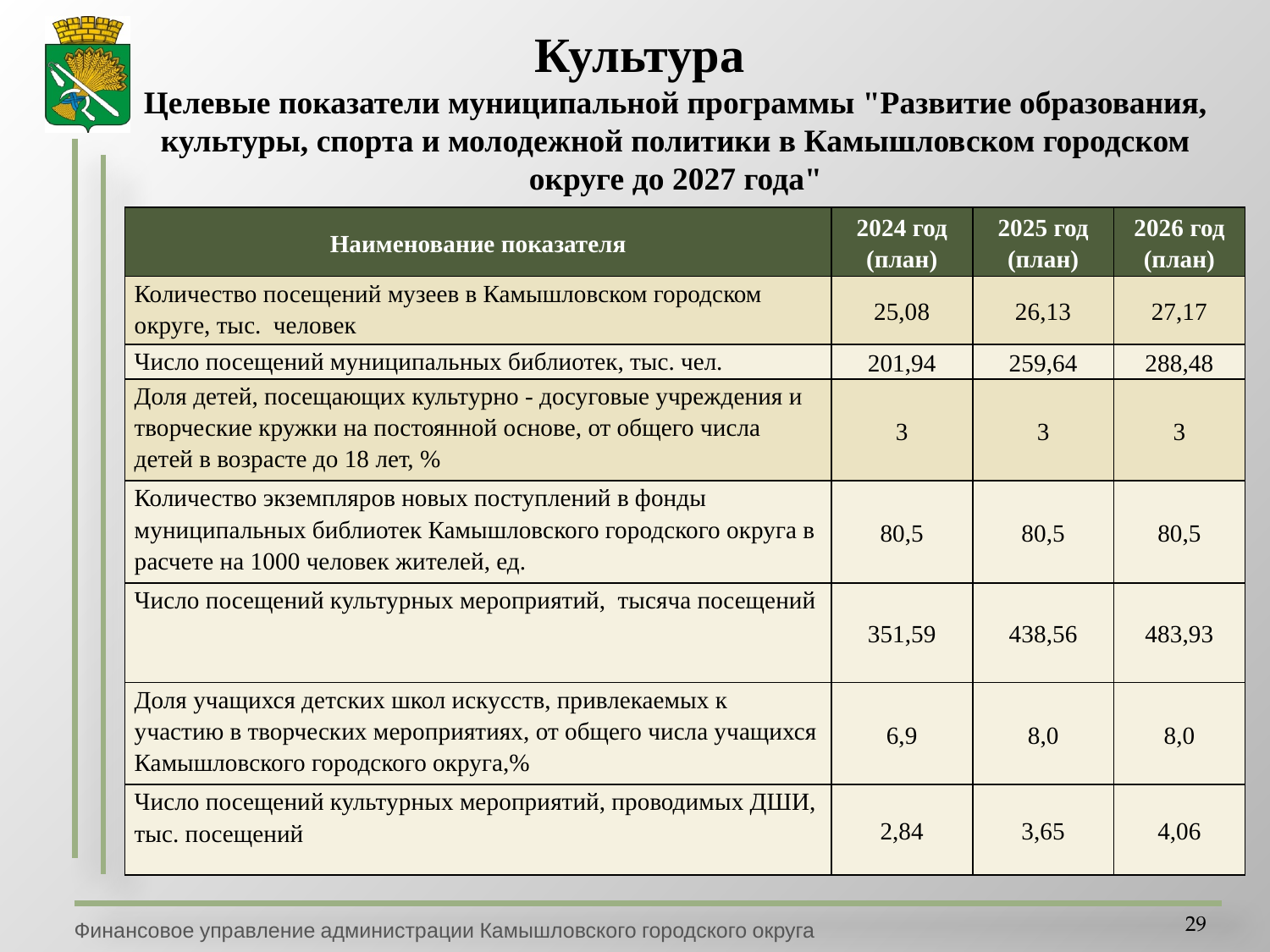

Культура
Целевые показатели муниципальной программы "Развитие образования, культуры, спорта и молодежной политики в Камышловском городском округе до 2027 года"
| Наименование показателя | 2024 год (план) | 2025 год (план) | 2026 год (план) |
| --- | --- | --- | --- |
| Количество посещений музеев в Камышловском городском округе, тыс. человек | 25,08 | 26,13 | 27,17 |
| Число посещений муниципальных библиотек, тыс. чел. | 201,94 | 259,64 | 288,48 |
| Доля детей, посещающих культурно - досуговые учреждения и творческие кружки на постоянной основе, от общего числа детей в возрасте до 18 лет, % | 3 | 3 | 3 |
| Количество экземпляров новых поступлений в фонды муниципальных библиотек Камышловского городского округа в расчете на 1000 человек жителей, ед. | 80,5 | 80,5 | 80,5 |
| Число посещений культурных мероприятий, тысяча посещений | 351,59 | 438,56 | 483,93 |
| Доля учащихся детских школ искусств, привлекаемых к участию в творческих мероприятиях, от общего числа учащихся Камышловского городского округа,% | 6,9 | 8,0 | 8,0 |
| Число посещений культурных мероприятий, проводимых ДШИ, тыс. посещений | 2,84 | 3,65 | 4,06 |
29